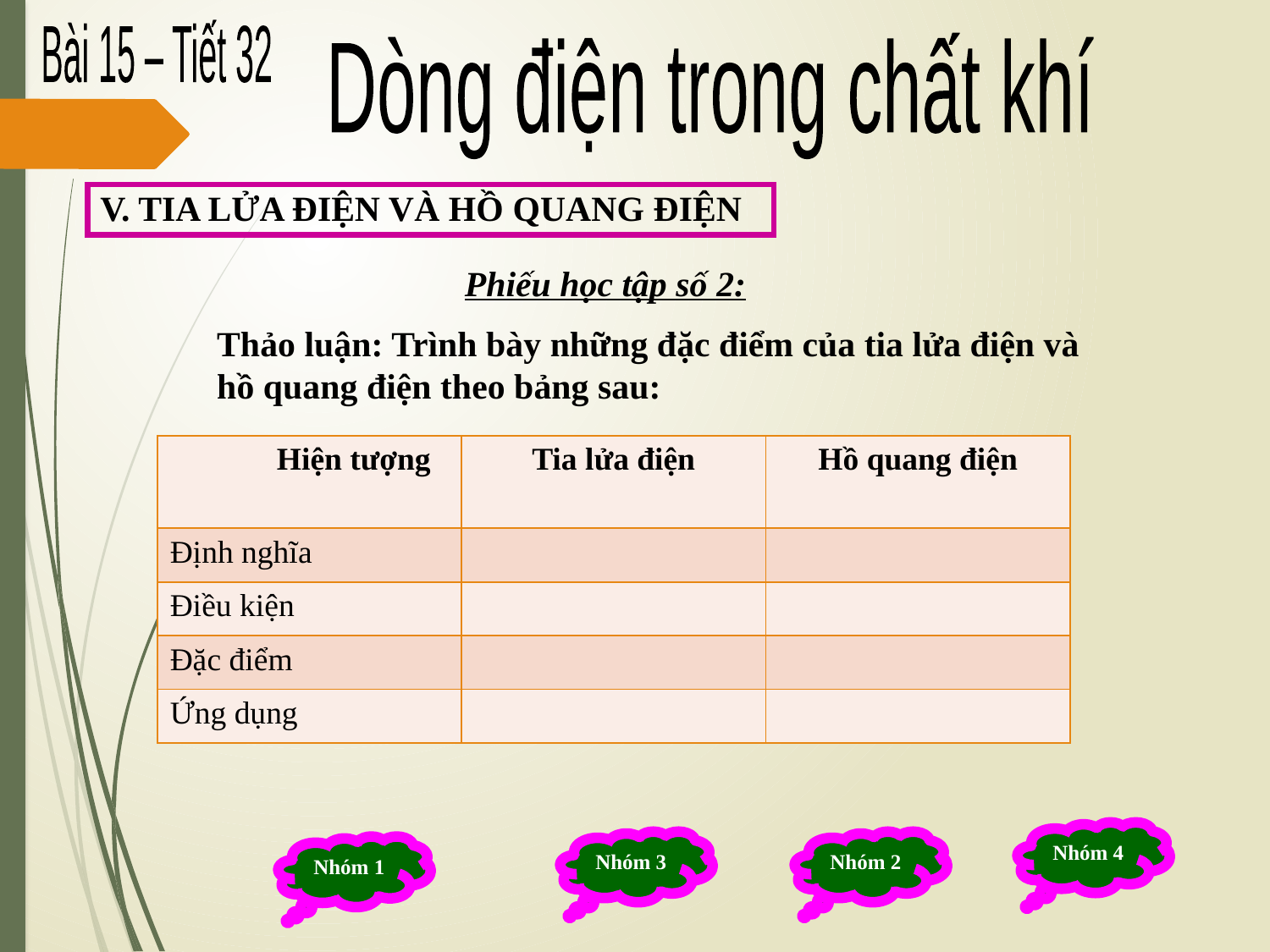

Bài 15 – Tiết 32
Dòng điện trong chất khí
V. TIA LỬA ĐIỆN VÀ HỒ QUANG ĐIỆN
Phiếu học tập số 2:

Thảo luận: Trình bày những đặc điểm của tia lửa điện và hồ quang điện theo bảng sau:
| Hiện tượng | Tia lửa điện | Hồ quang điện |
| --- | --- | --- |
| Định nghĩa |  |  |
| Điều kiện |  |  |
| Đặc điểm |  |  |
| Ứng dụng |  |  |
Nhóm 4
Nhóm 3
Nhóm 2
Nhóm 1